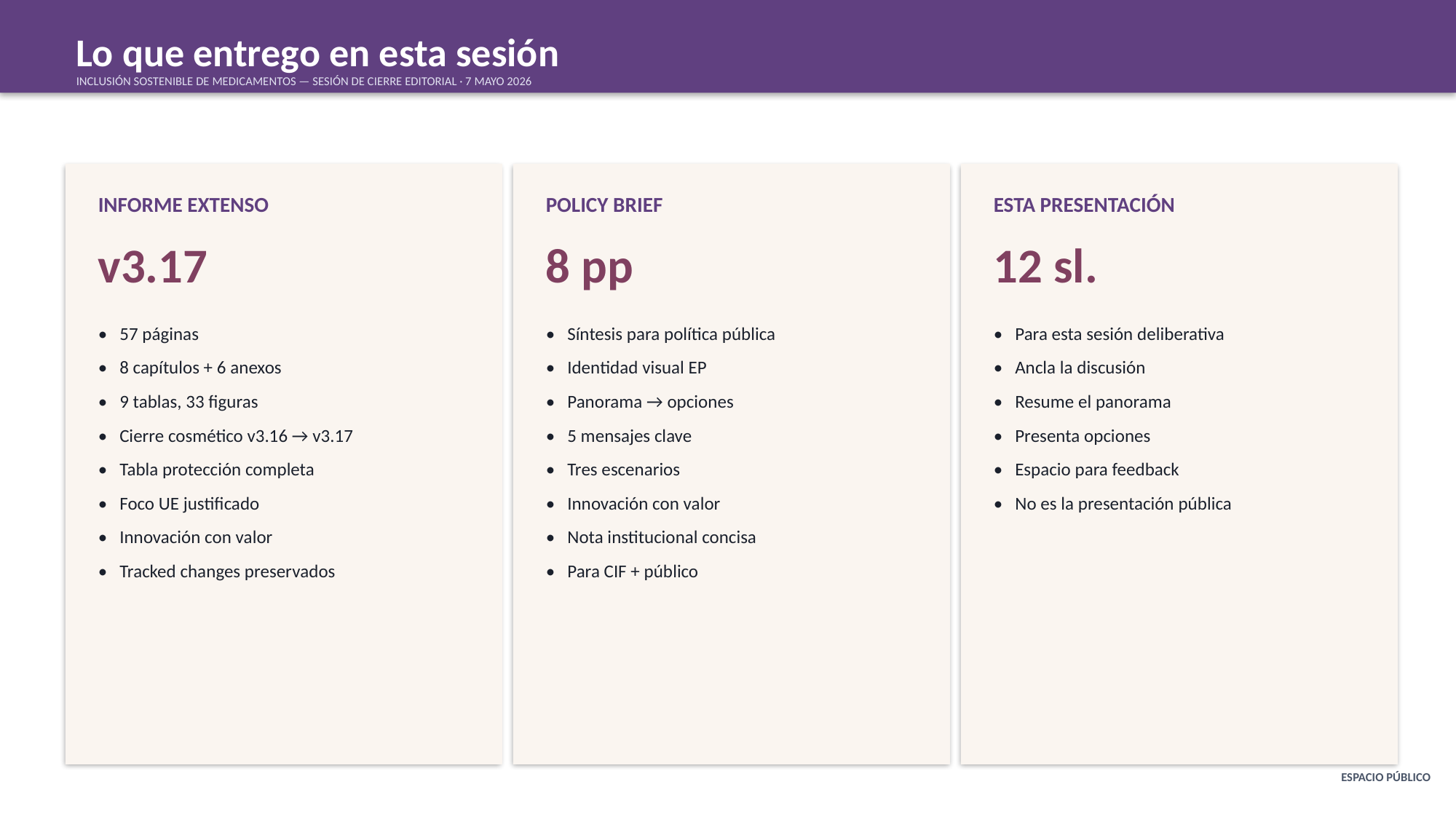

Lo que entrego en esta sesión
INCLUSIÓN SOSTENIBLE DE MEDICAMENTOS — SESIÓN DE CIERRE EDITORIAL · 7 MAYO 2026

INFORME EXTENSO
POLICY BRIEF
ESTA PRESENTACIÓN
v3.17
8 pp
12 sl.
•   57 páginas
•   8 capítulos + 6 anexos
•   9 tablas, 33 figuras
•   Cierre cosmético v3.16 → v3.17
•   Tabla protección completa
•   Foco UE justificado
•   Innovación con valor
•   Tracked changes preservados
•   Síntesis para política pública
•   Identidad visual EP
•   Panorama → opciones
•   5 mensajes clave
•   Tres escenarios
•   Innovación con valor
•   Nota institucional concisa
•   Para CIF + público
•   Para esta sesión deliberativa
•   Ancla la discusión
•   Resume el panorama
•   Presenta opciones
•   Espacio para feedback
•   No es la presentación pública
ESPACIO PÚBLICO